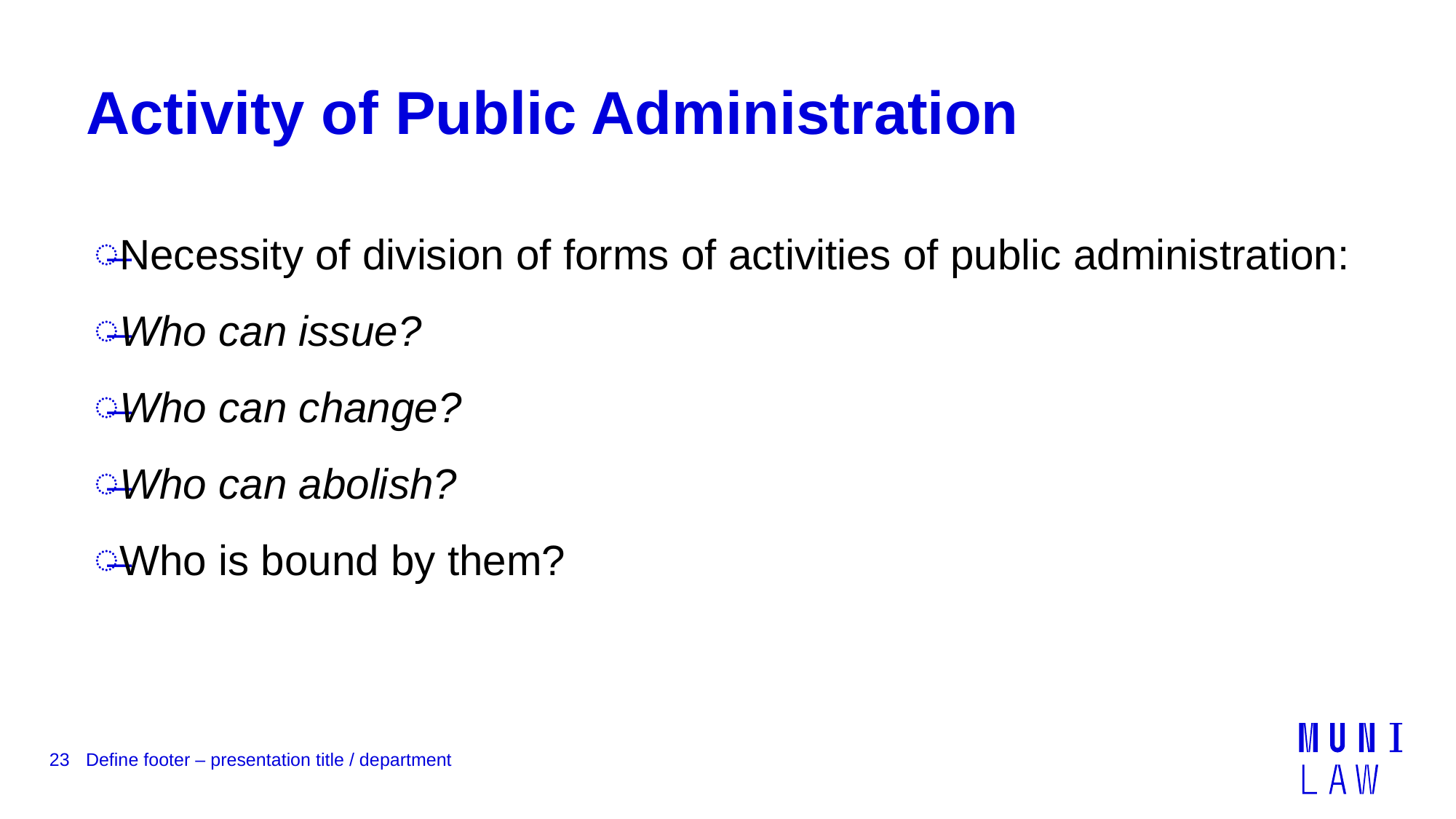

# Activity of Public Administration
Necessity of division of forms of activities of public administration:
Who can issue?
Who can change?
Who can abolish?
Who is bound by them?
23
Define footer – presentation title / department